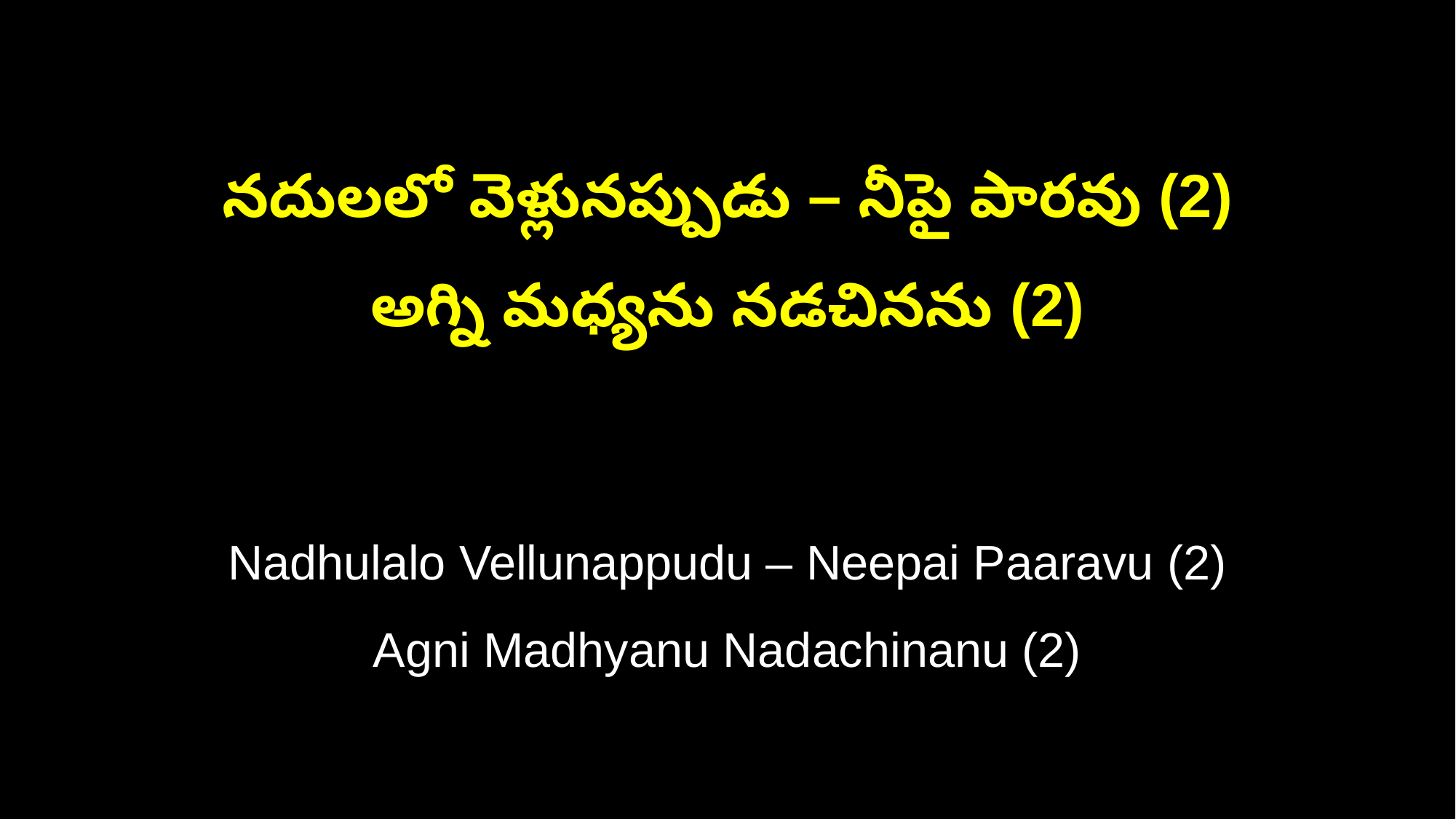

నదులలో వెళ్లునప్పుడు – నీపై పారవు (2)
అగ్ని మధ్యను నడచినను (2)
Nadhulalo Vellunappudu – Neepai Paaravu (2)
Agni Madhyanu Nadachinanu (2)